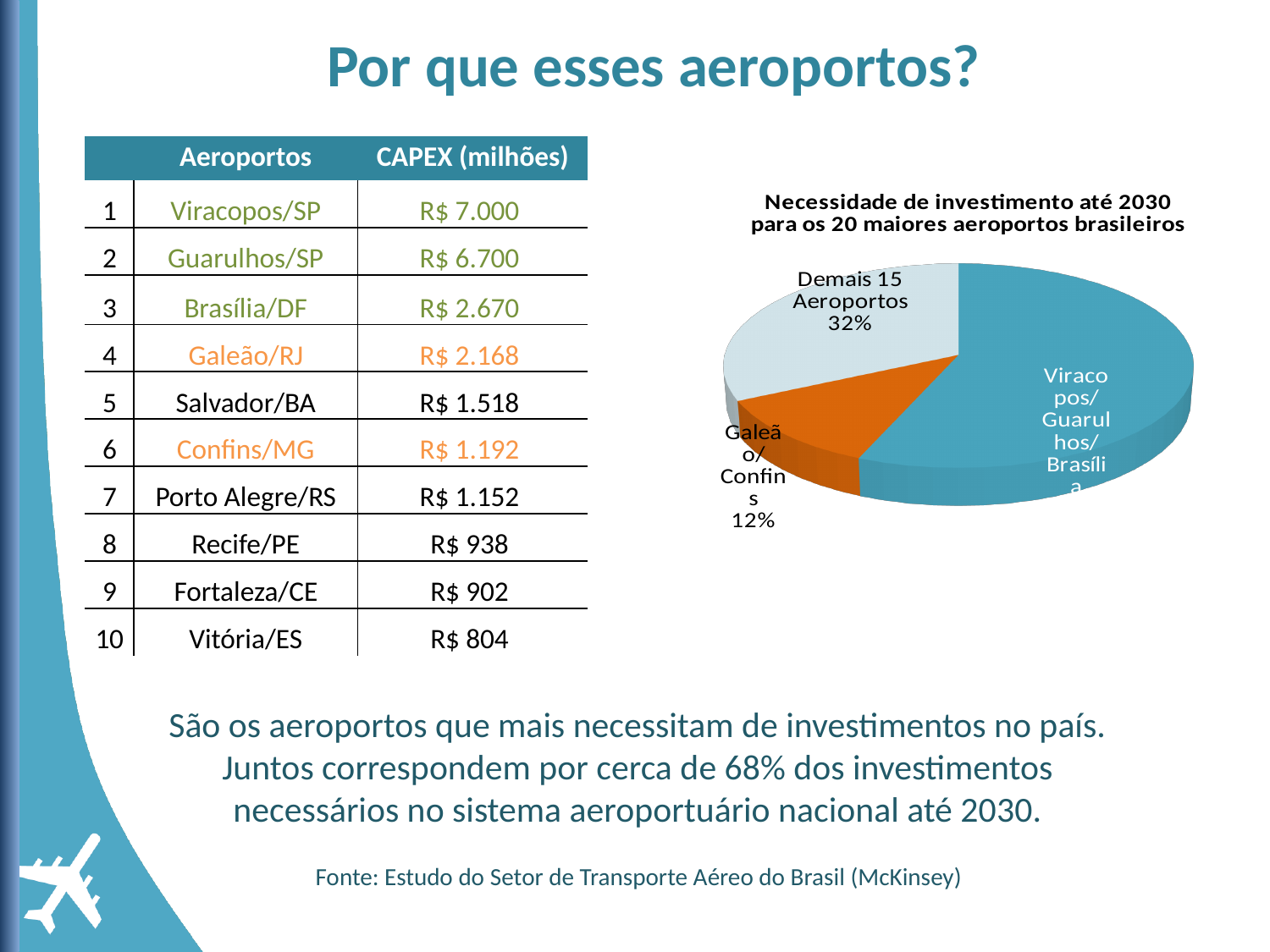

Por que esses aeroportos?
|  | Aeroportos | CAPEX (milhões) |
| --- | --- | --- |
| 1 | Viracopos/SP | R$ 7.000 |
| 2 | Guarulhos/SP | R$ 6.700 |
| 3 | Brasília/DF | R$ 2.670 |
| 4 | Galeão/RJ | R$ 2.168 |
| 5 | Salvador/BA | R$ 1.518 |
| 6 | Confins/MG | R$ 1.192 |
| 7 | Porto Alegre/RS | R$ 1.152 |
| 8 | Recife/PE | R$ 938 |
| 9 | Fortaleza/CE | R$ 902 |
| 10 | Vitória/ES | R$ 804 |

[unsupported chart]

São os aeroportos que mais necessitam de investimentos no país.
Juntos correspondem por cerca de 68% dos investimentos
necessários no sistema aeroportuário nacional até 2030.
Fonte: Estudo do Setor de Transporte Aéreo do Brasil (McKinsey)